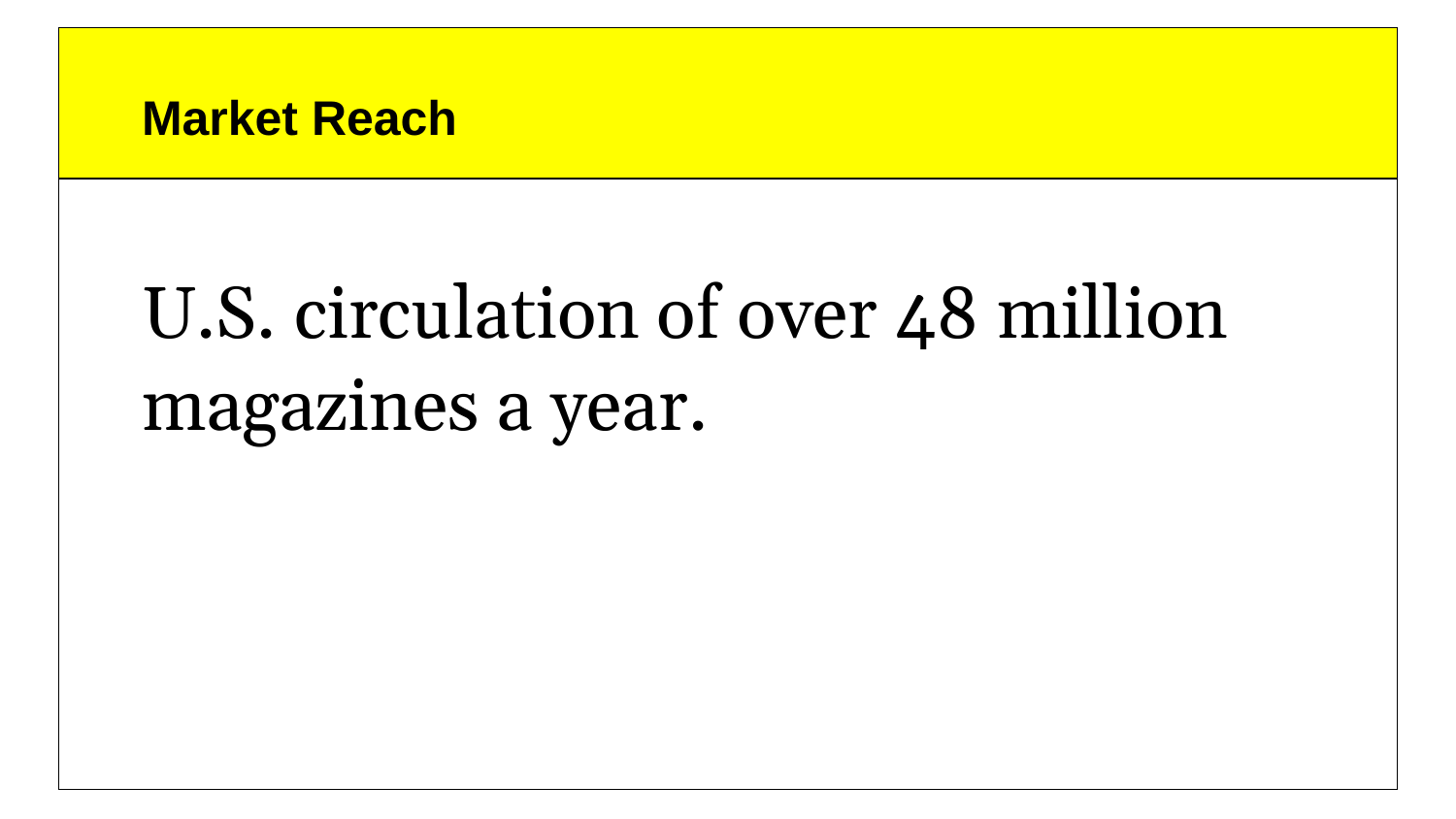

| Market Reach |  |
| --- | --- |
| U.S. circulation of over 48 million magazines a year. |  |